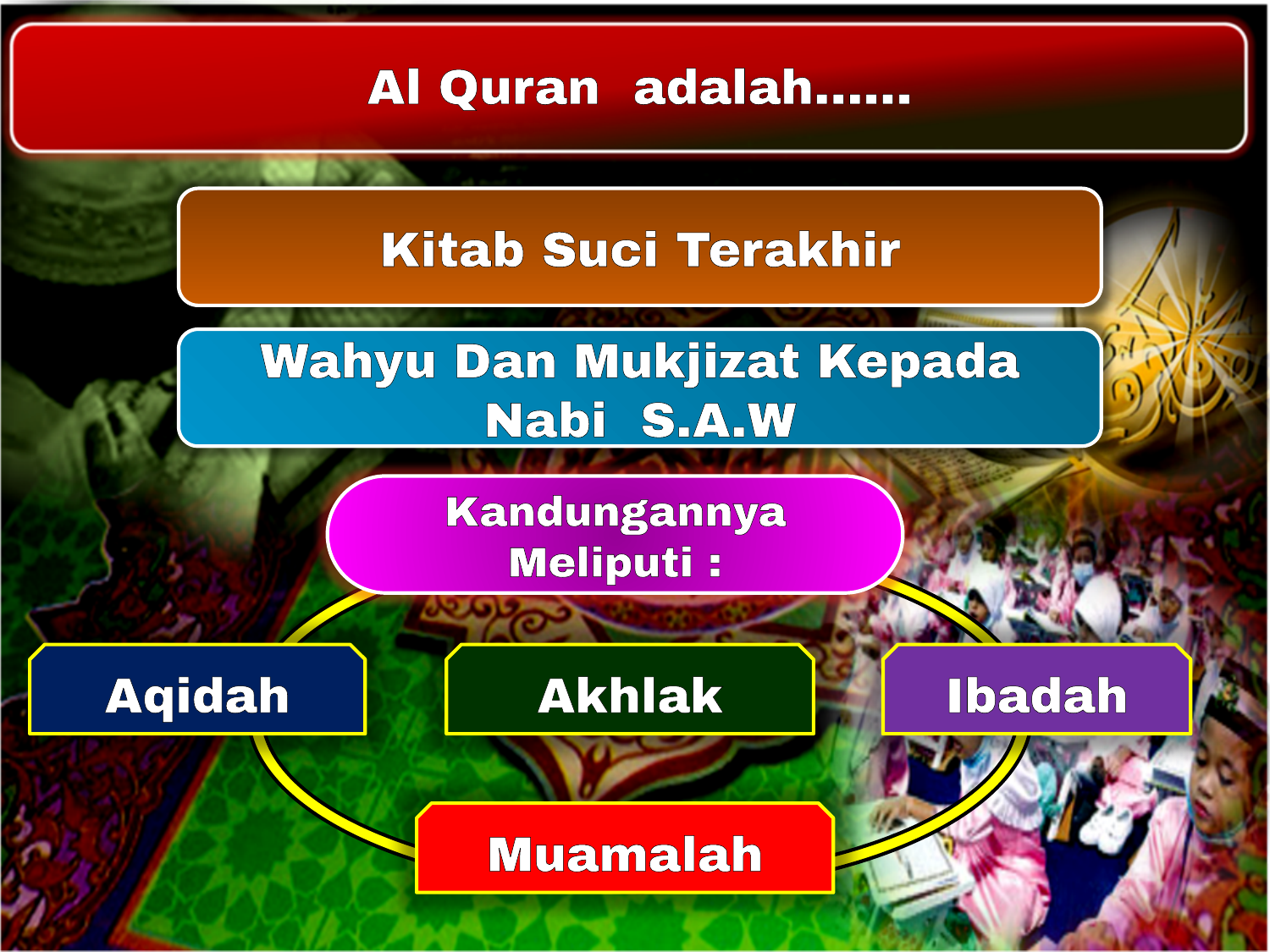

Al Quran  adalah…...
Kitab Suci Terakhir
Wahyu Dan Mukjizat Kepada Nabi  S.A.W
Kandungannya Meliputi :

Aqidah
Akhlak
Ibadah
Muamalah